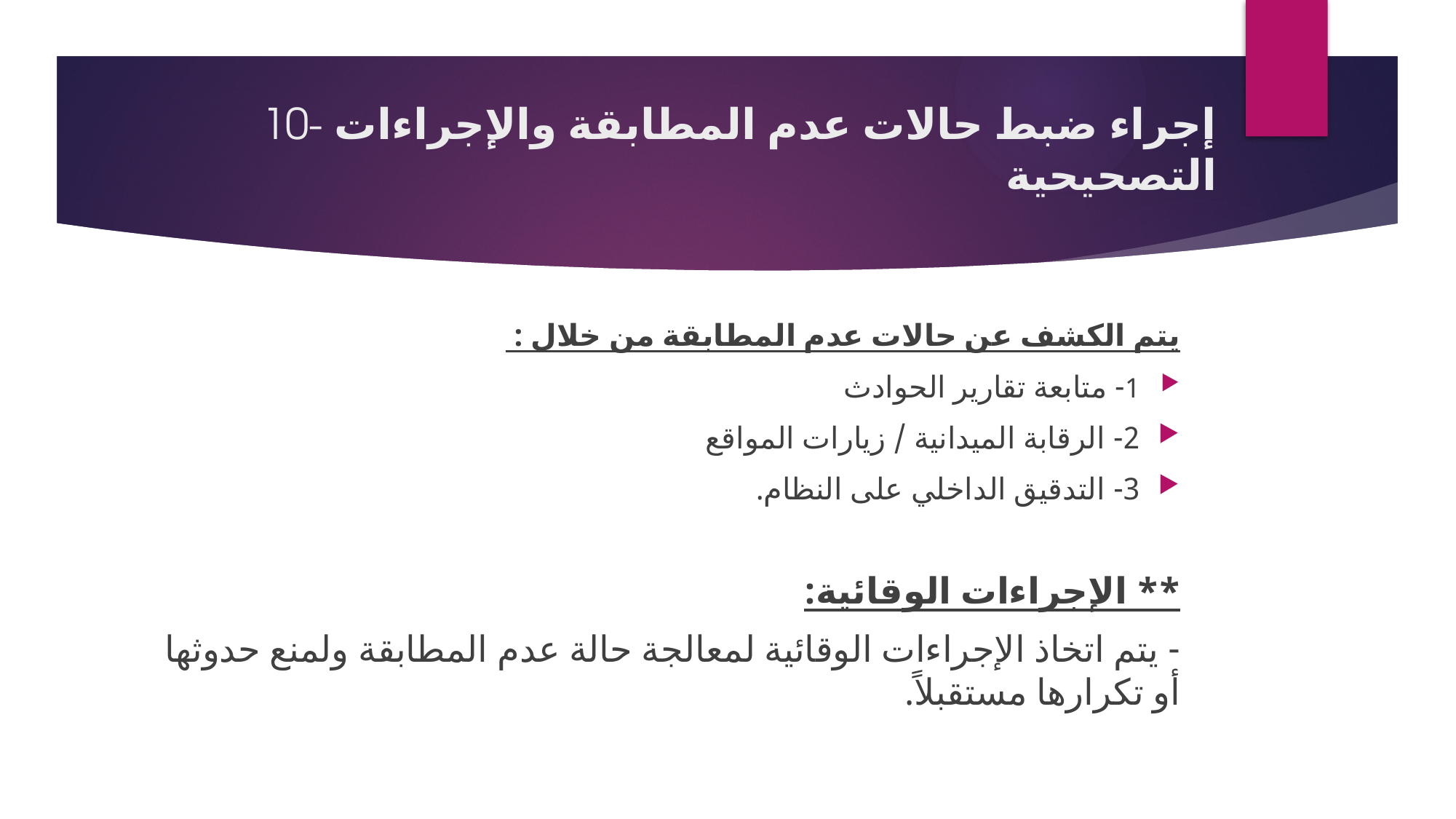

# 10- إجراء ضبط حالات عدم المطابقة والإجراءات التصحيحية
يتم الكشف عن حالات عدم المطابقة من خلال :
1- متابعة تقارير الحوادث
2- الرقابة الميدانية / زيارات المواقع
3- التدقيق الداخلي على النظام.

** الإجراءات الوقائية:
- يتم اتخاذ الإجراءات الوقائية لمعالجة حالة عدم المطابقة ولمنع حدوثها أو تكرارها مستقبلاً.